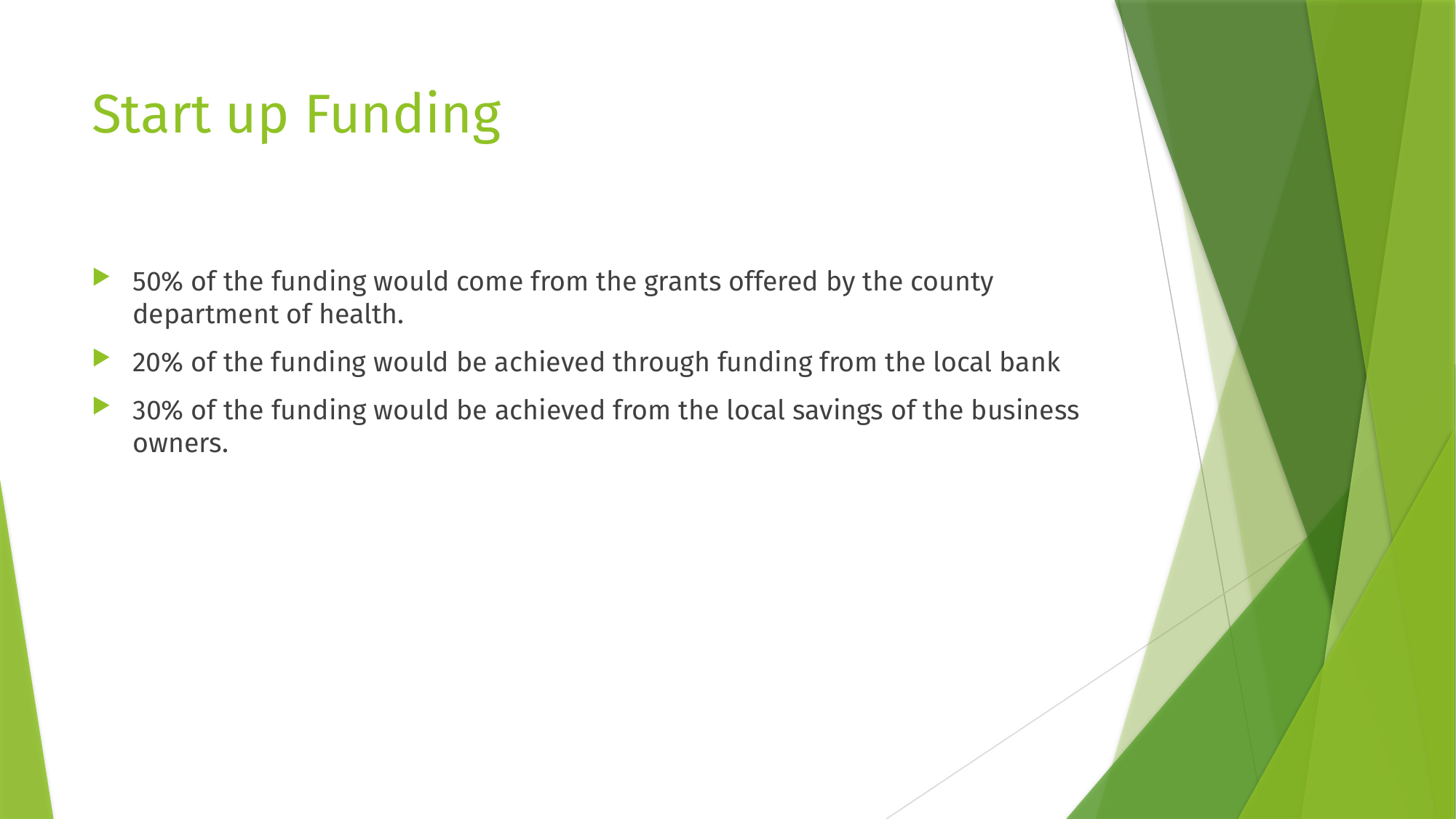

# Start up Funding
50% of the funding would come from the grants offered by the county department of health.
20% of the funding would be achieved through funding from the local bank
30% of the funding would be achieved from the local savings of the business owners.